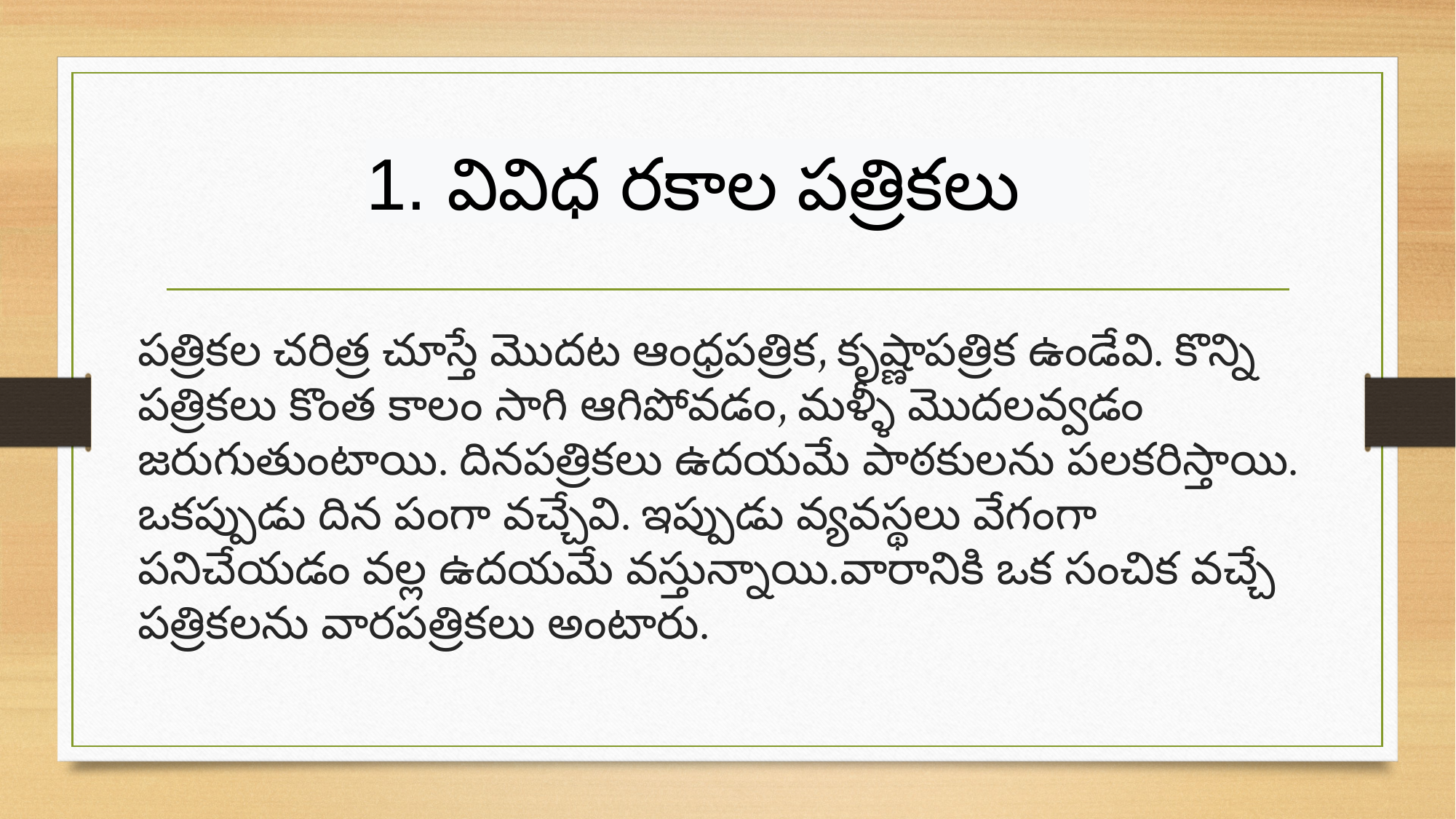

1. వివిధ రకాల పత్రికలు
పత్రికల చరిత్ర చూస్తే మొదట ఆంధ్రపత్రిక, కృష్ణాపత్రిక ఉండేవి. కొన్ని పత్రికలు కొంత కాలం సాగి ఆగిపోవడం, మళ్ళీ మొదలవ్వడం జరుగుతుంటాయి. దినపత్రికలు ఉదయమే పాఠకులను పలకరిస్తాయి. ఒకప్పుడు దిన పంగా వచ్చేవి. ఇప్పుడు వ్యవస్థలు వేగంగా పనిచేయడం వల్ల ఉదయమే వస్తున్నాయి.వారానికి ఒక సంచిక వచ్చే పత్రికలను వారపత్రికలు అంటారు.